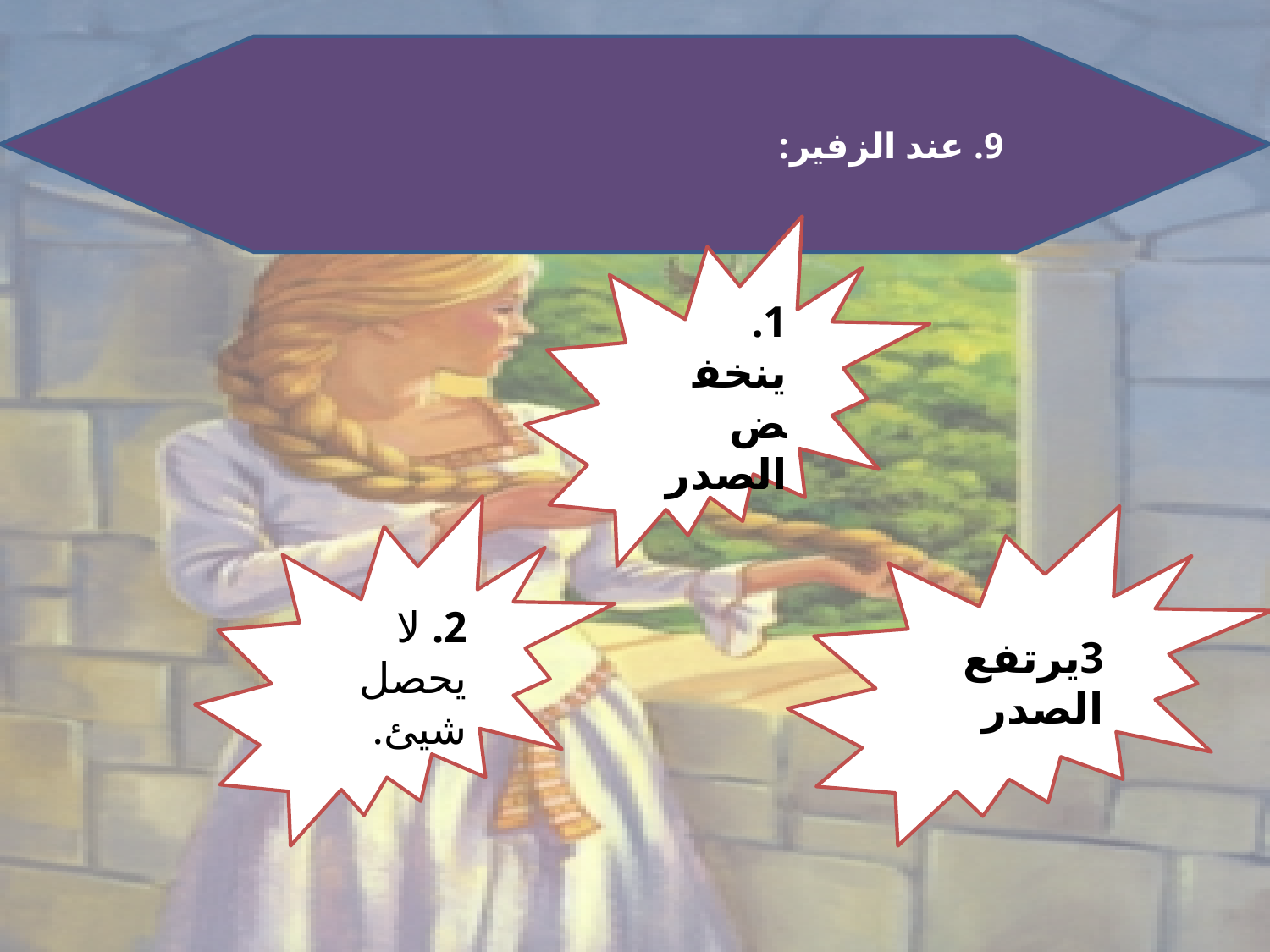

9. عند الزفير:

1. ينخفض الصدر
2. لا يحصل شيئ.
3يرتفع الصدر